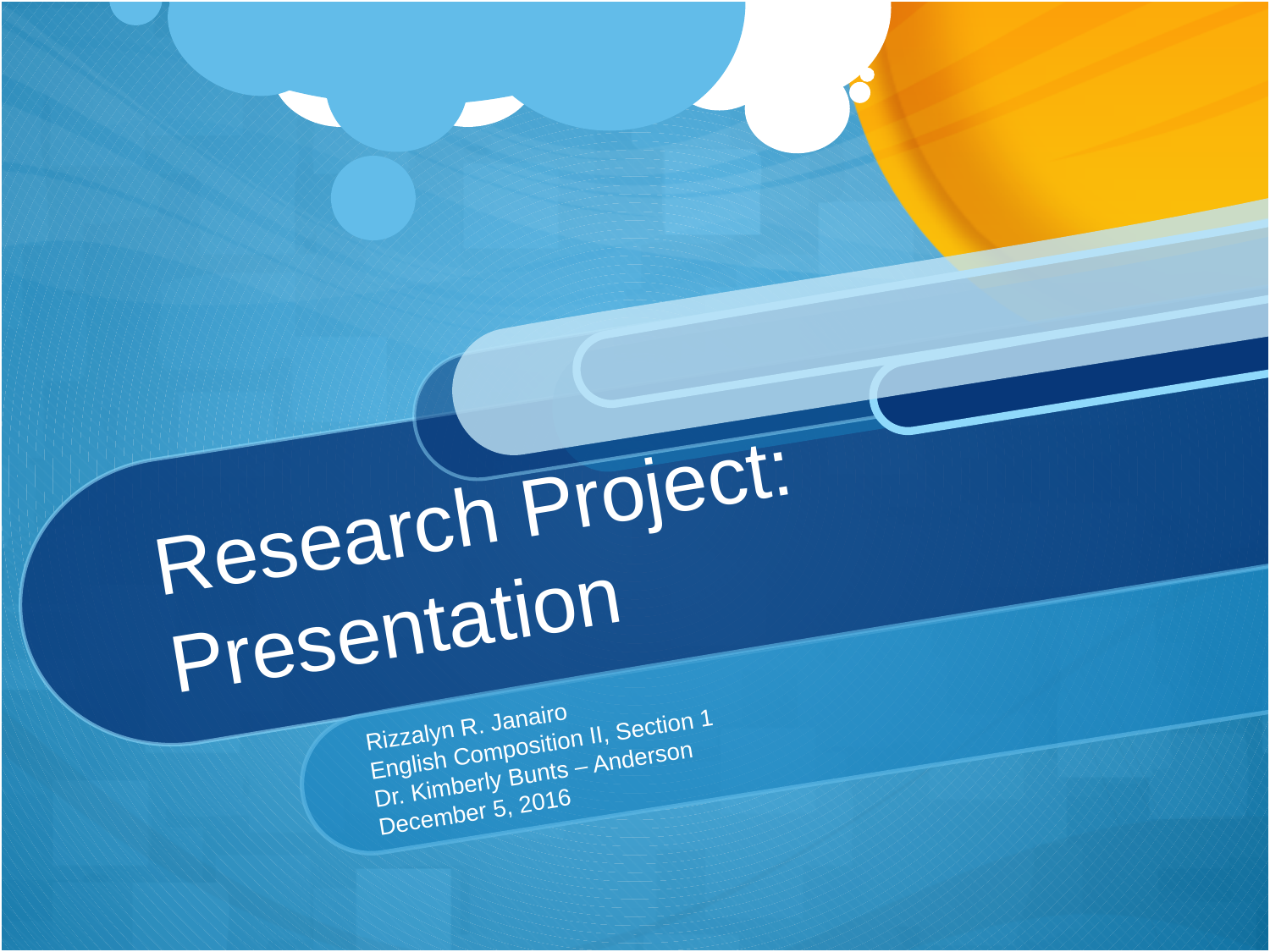

# Research Project: Presentation
Rizzalyn R. Janairo
English Composition II, Section 1
Dr. Kimberly Bunts – Anderson
December 5, 2016